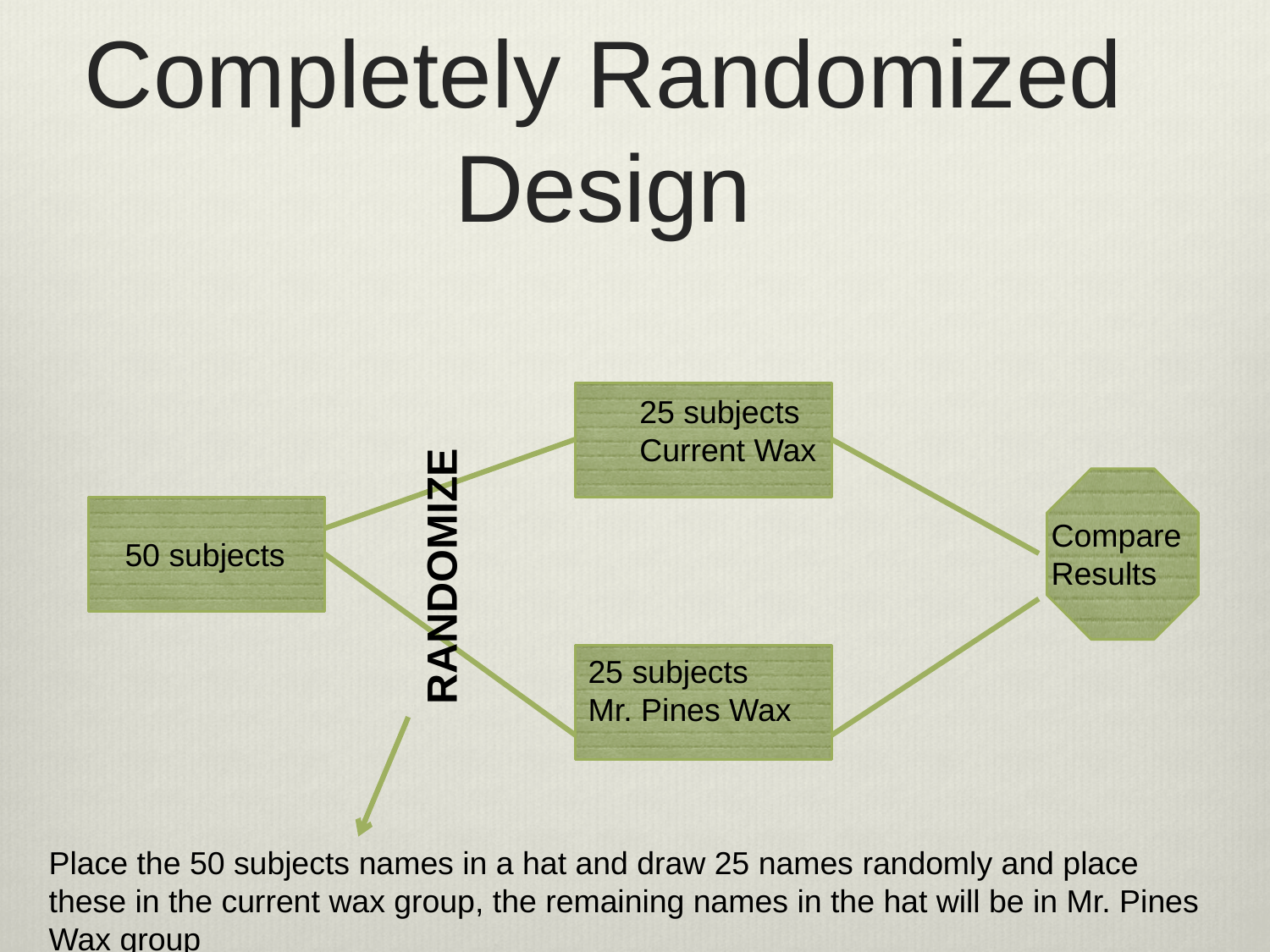

# Completely Randomized Design

25 subjects  Current Wax

Compare Results
RANDOMIZE
50 subjects

25 subjects     Mr. Pines Wax
Place the 50 subjects names in a hat and draw 25 names randomly and place these in the current wax group, the remaining names in the hat will be in Mr. Pines Wax group